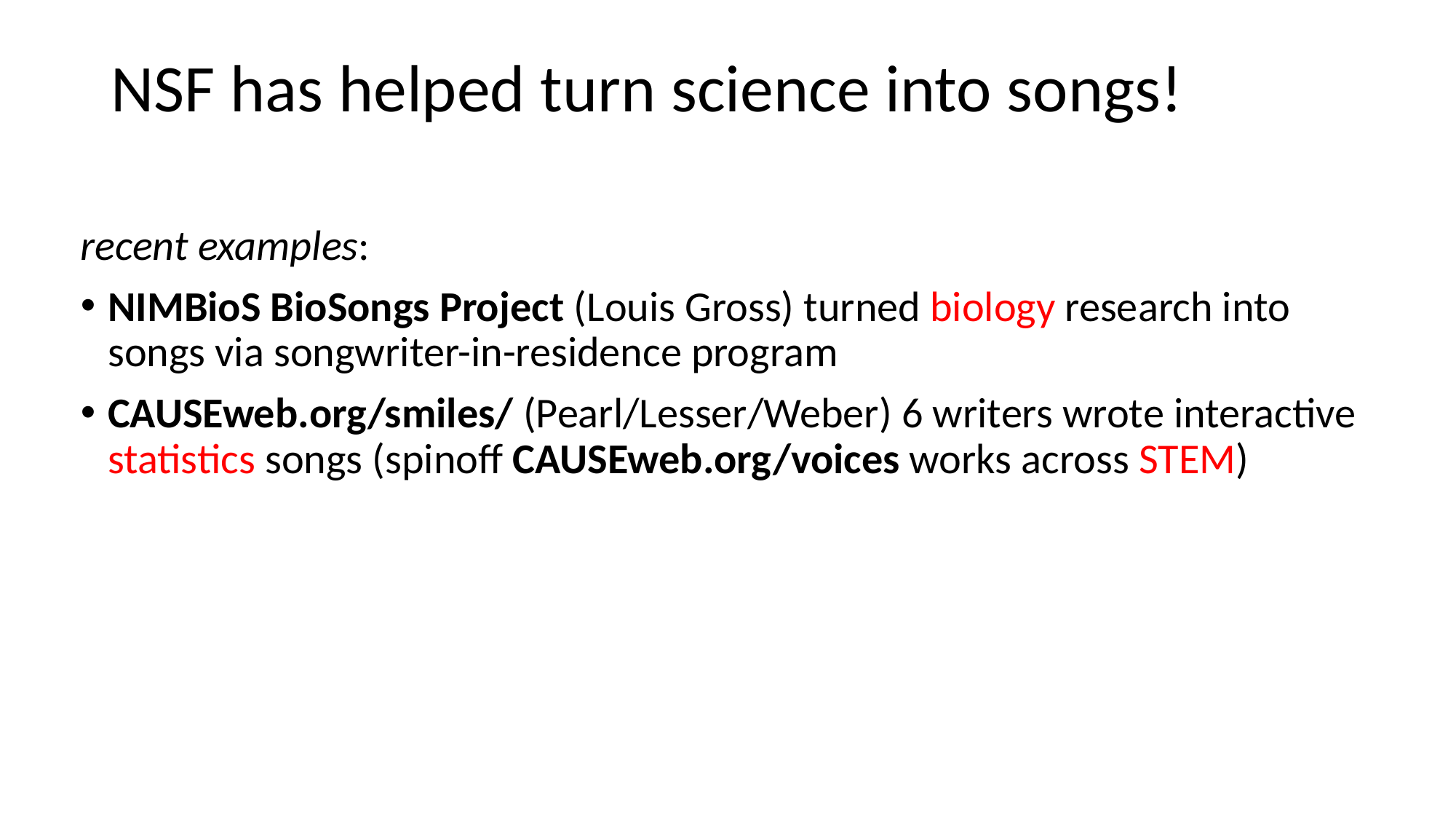

# NSF has helped turn science into songs!
recent examples:
NIMBioS BioSongs Project (Louis Gross) turned biology research into songs via songwriter-in-residence program
CAUSEweb.org/smiles/ (Pearl/Lesser/Weber) 6 writers wrote interactive statistics songs (spinoff CAUSEweb.org/voices works across STEM)